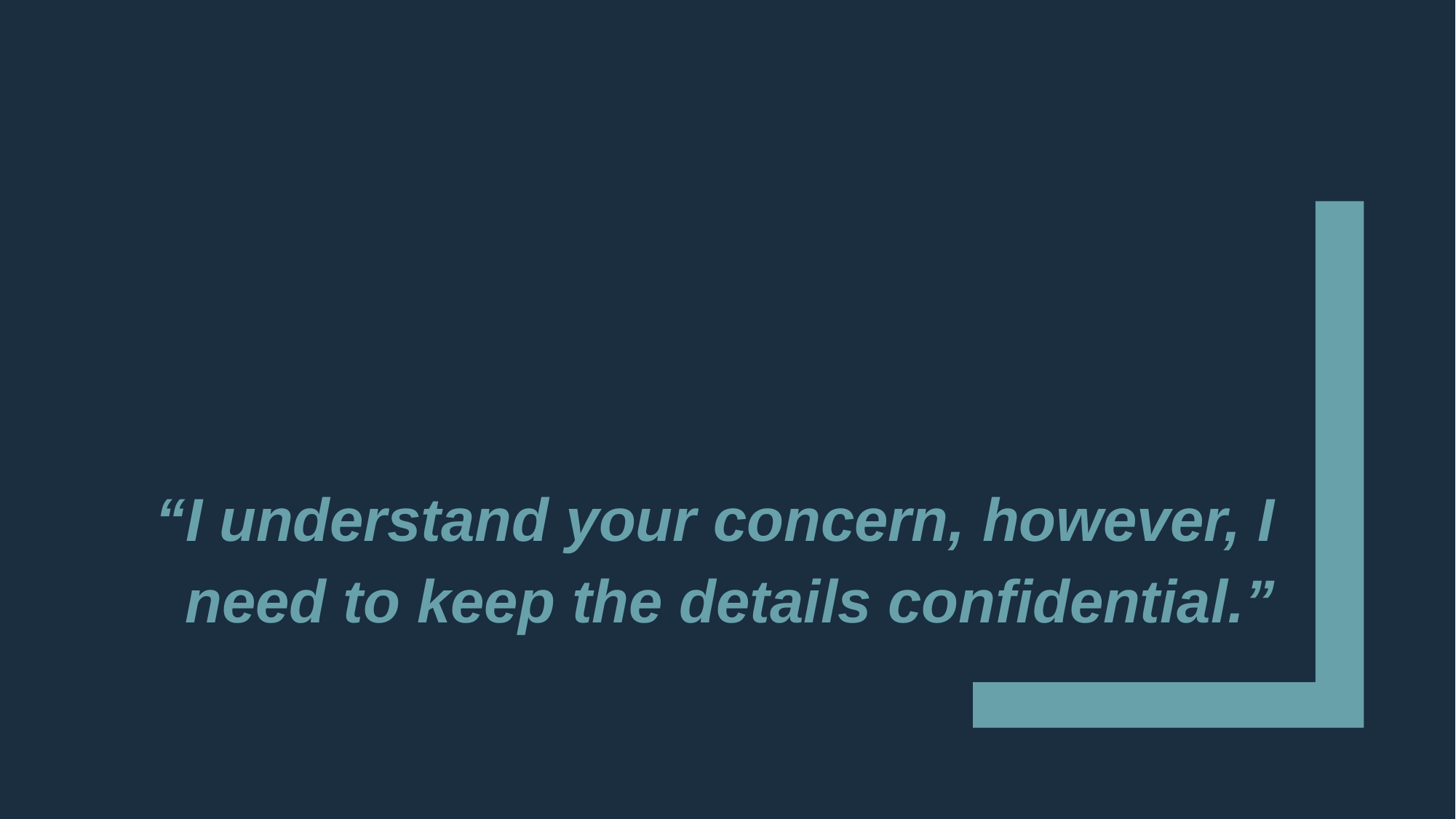

“I understand your concern, however, I need to keep the details confidential.”